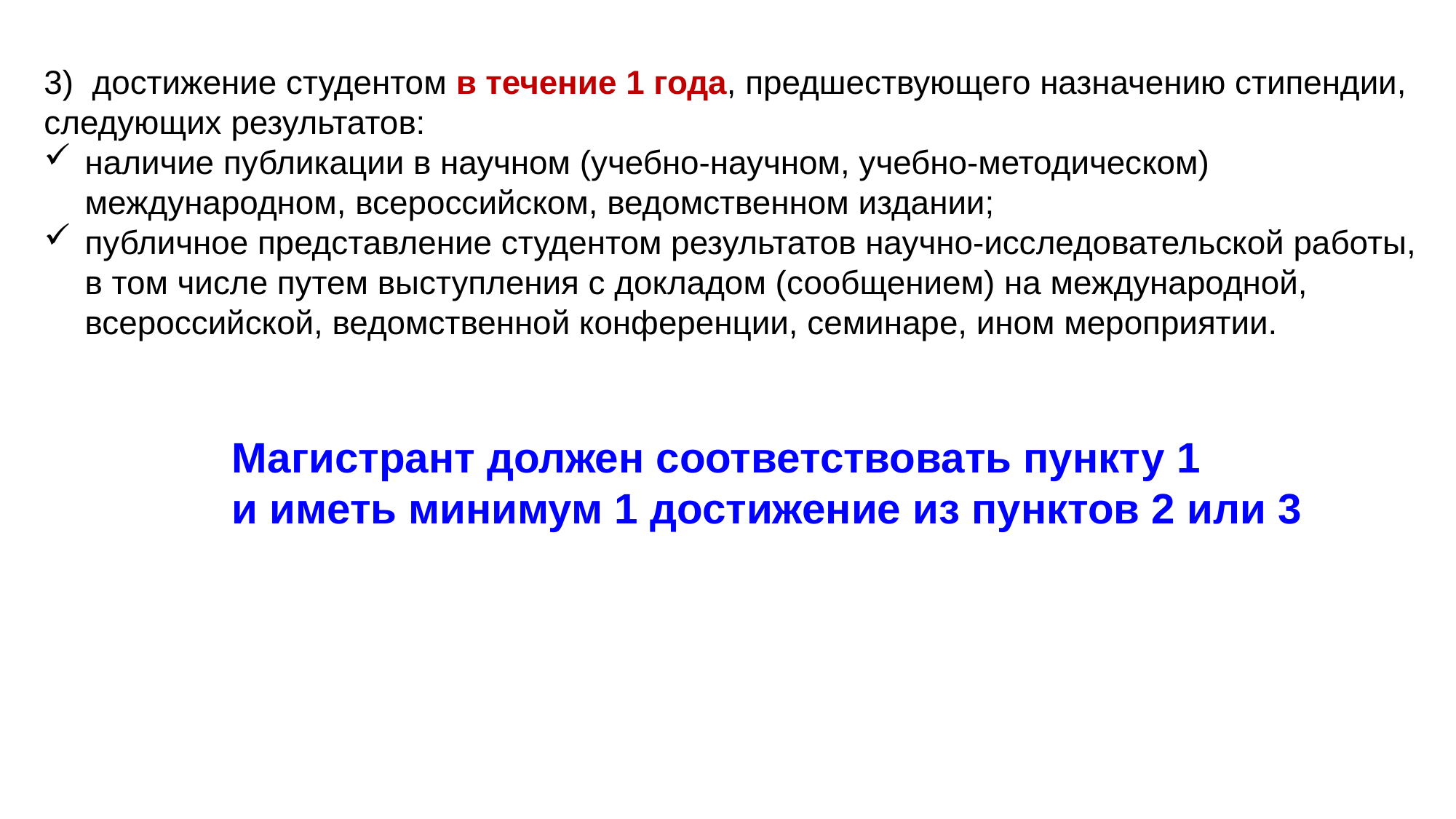

3)  достижение студентом в течение 1 года, предшествующего назначению стипендии, следующих результатов:
наличие публикации в научном (учебно-научном, учебно-методическом) международном, всероссийском, ведомственном издании;
публичное представление студентом результатов научно-исследовательской работы, в том числе путем выступления с докладом (сообщением) на международной, всероссийской, ведомственной конференции, семинаре, ином мероприятии.
Магистрант должен соответствовать пункту 1
и иметь минимум 1 достижение из пунктов 2 или 3